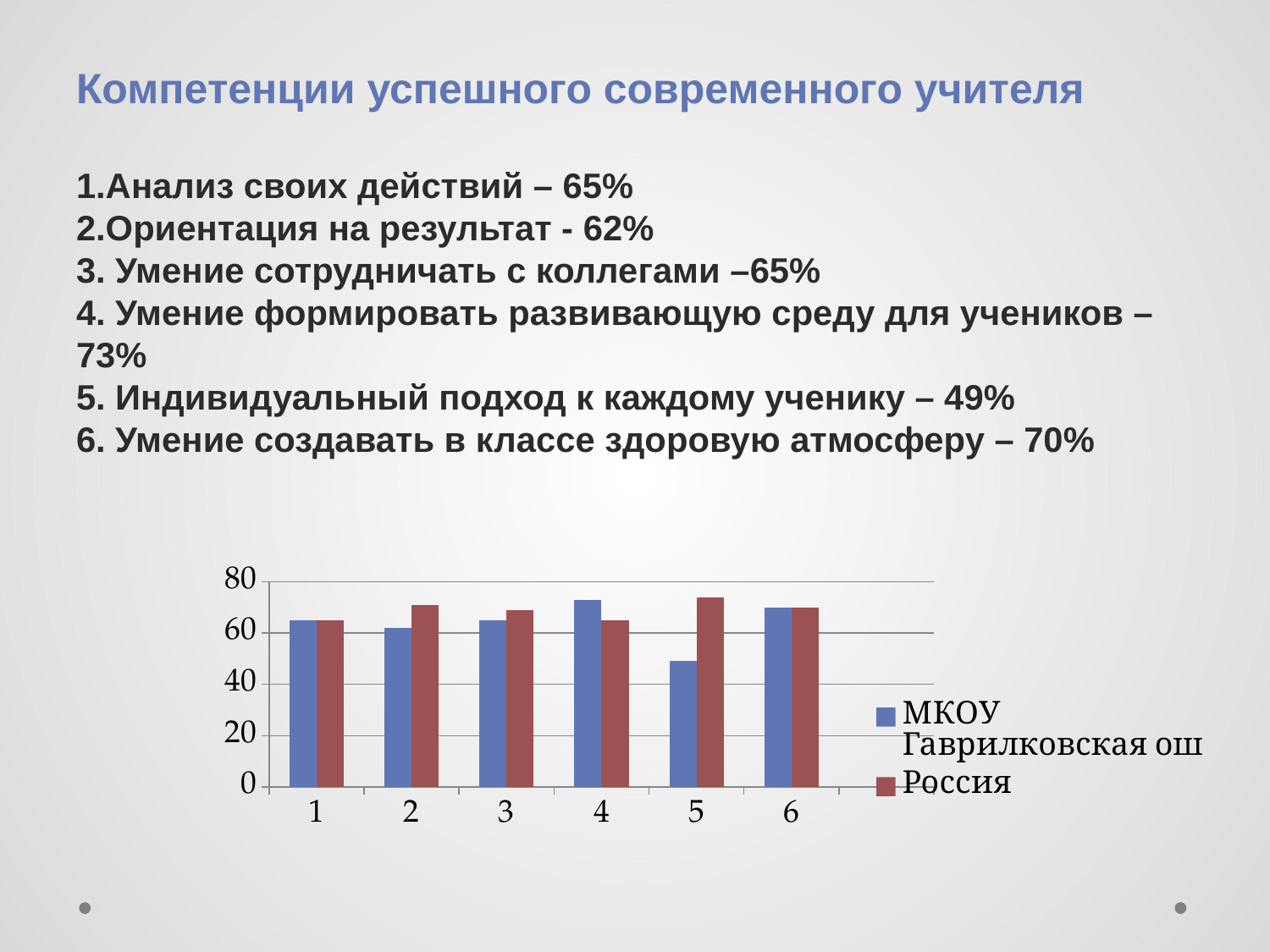

# Компетенции успешного современного учителя 1.Анализ своих действий – 65% 2.Ориентация на результат - 62% 3. Умение сотрудничать с коллегами –65% 4. Умение формировать развивающую среду для учеников – 73% 5. Индивидуальный подход к каждому ученику – 49% 6. Умение создавать в классе здоровую атмосферу – 70%

### Chart

| Category | МКОУ Гаврилковская ош | Россия |
|---|---|---|
| 1 | 65.0 | 65.0 |
| 2 | 62.0 | 71.0 |
| 3 | 65.0 | 69.0 |
| 4 | 73.0 | 65.0 |
| 5 | 49.0 | 74.0 |
| 6 | 70.0 | 70.0 |
|  | 0.0 | None |